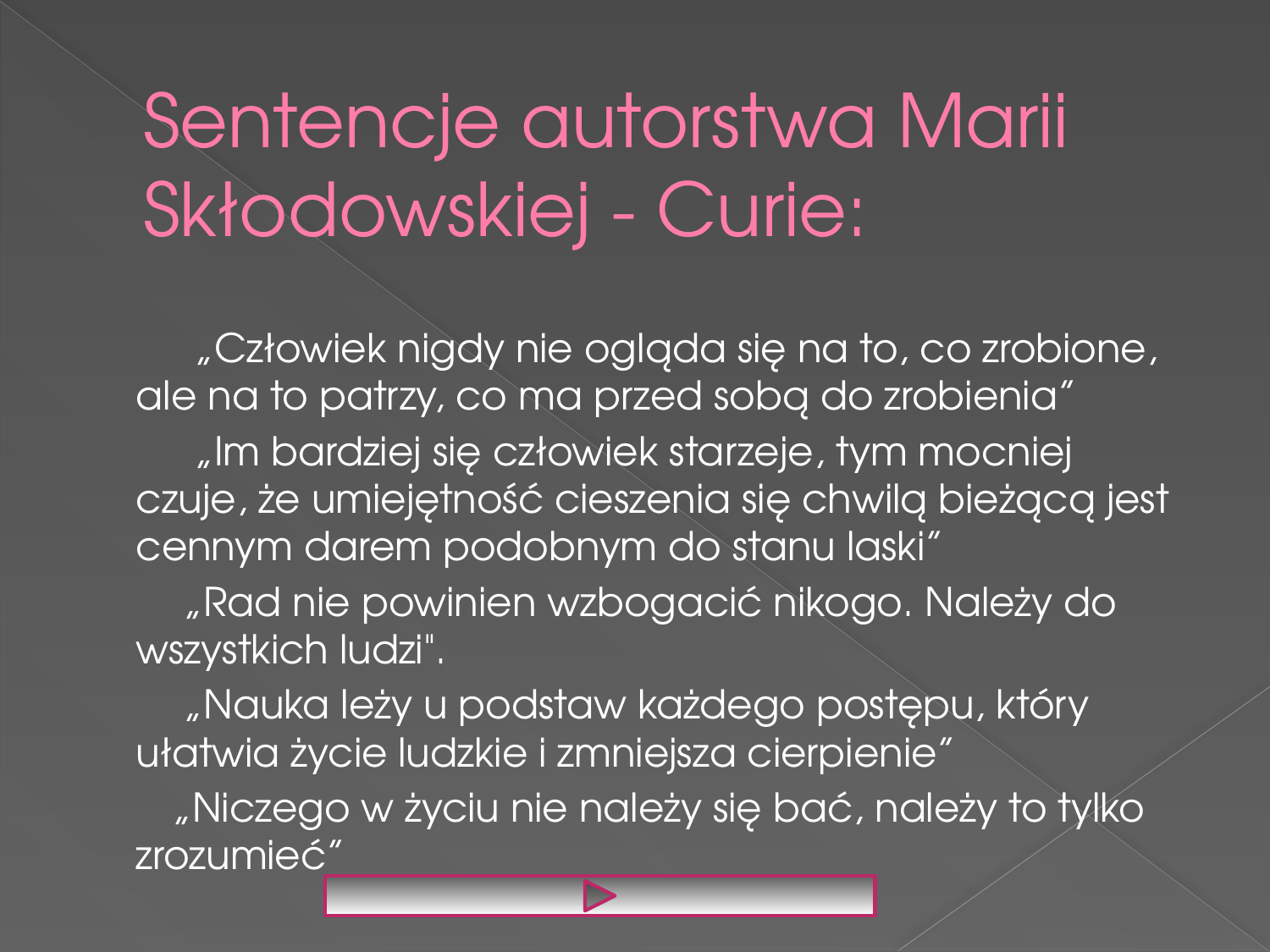

# Sentencje autorstwa Marii Skłodowskiej - Curie:

          „Człowiek nigdy nie ogląda się na to, co zrobione, ale na to patrzy, co ma przed sobą do zrobienia”
          „Im bardziej się człowiek starzeje, tym mocniej czuje, że umiejętność cieszenia się chwilą bieżącą jest cennym darem podobnym do stanu laski”
         „Rad nie powinien wzbogacić nikogo. Należy do wszystkich ludzi".
         „Nauka leży u podstaw każdego postępu, który ułatwia życie ludzkie i zmniejsza cierpienie”
        „Niczego w życiu nie należy się bać, należy to tylko zrozumieć”